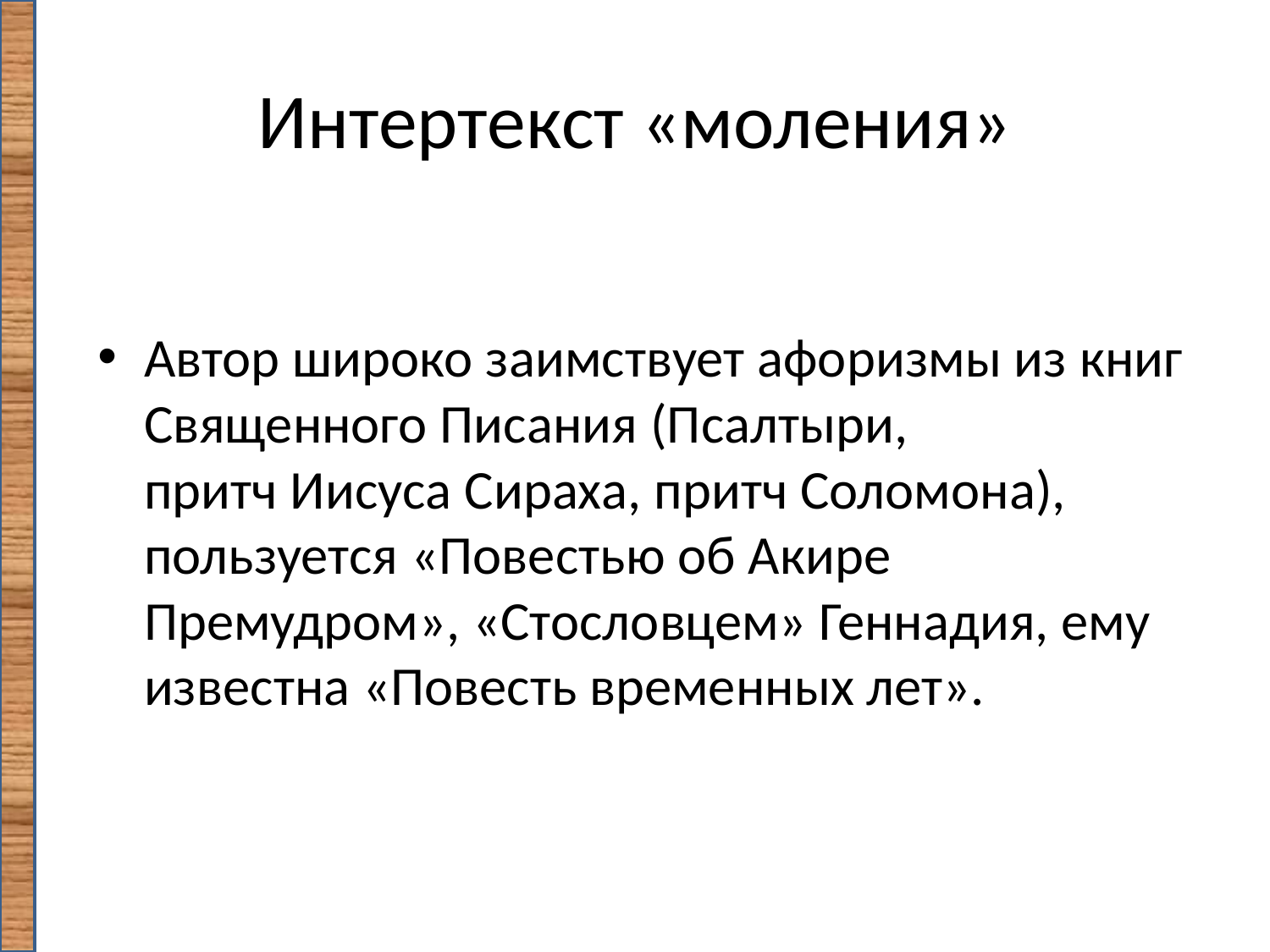

# Интертекст «моления»
Автор широко заимствует афоризмы из книг Священного Писания (Псалтыри, притч Иисуса Сираха, притч Соломона), пользуется «Повестью об Акире Премудром», «Стословцем» Геннадия, ему известна «Повесть временных лет».